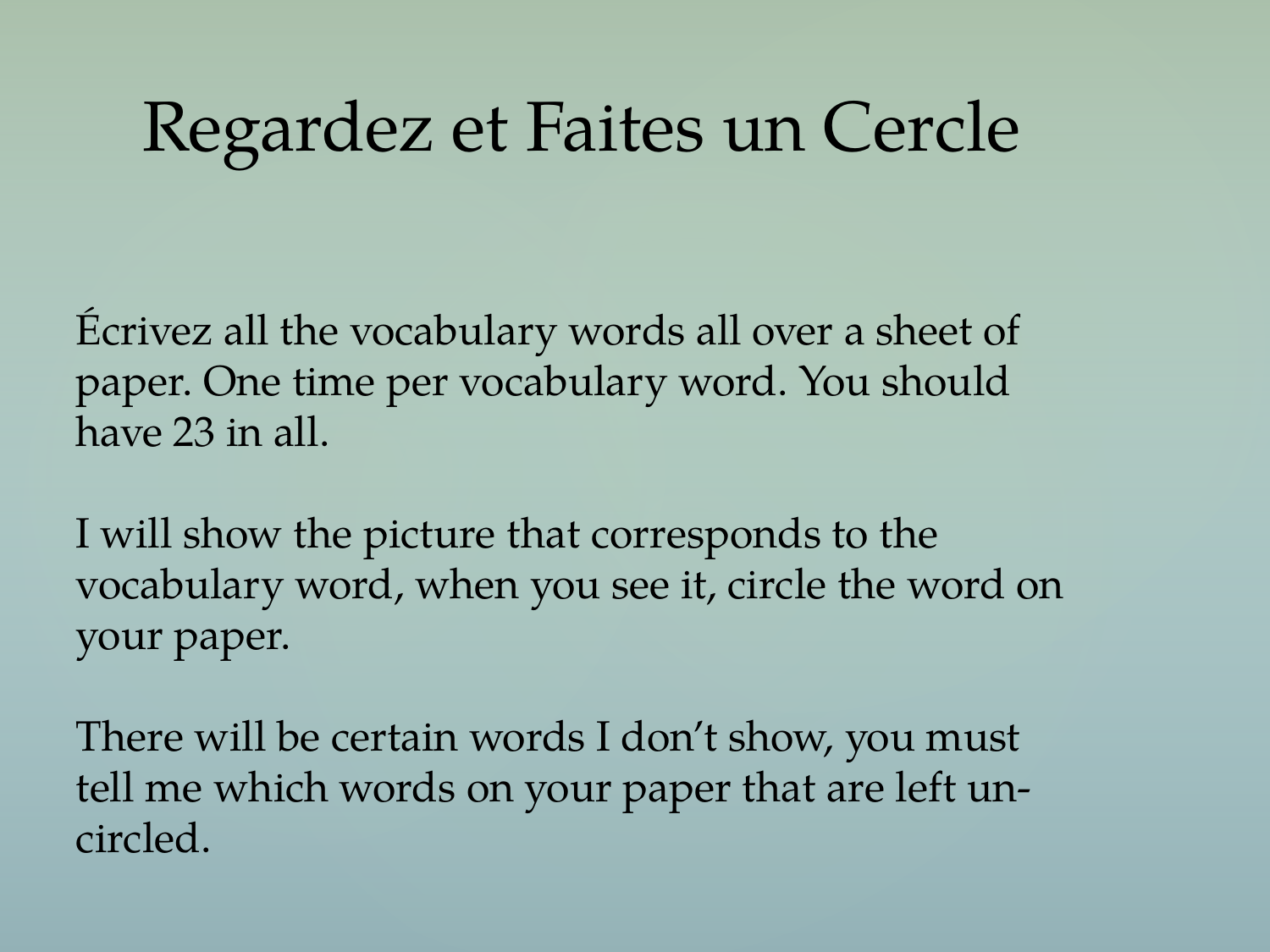

Regardez et Faites un Cercle
Écrivez all the vocabulary words all over a sheet of paper. One time per vocabulary word. You should have 23 in all.

I will show the picture that corresponds to the vocabulary word, when you see it, circle the word on your paper.

There will be certain words I don’t show, you must tell me which words on your paper that are left un-circled.